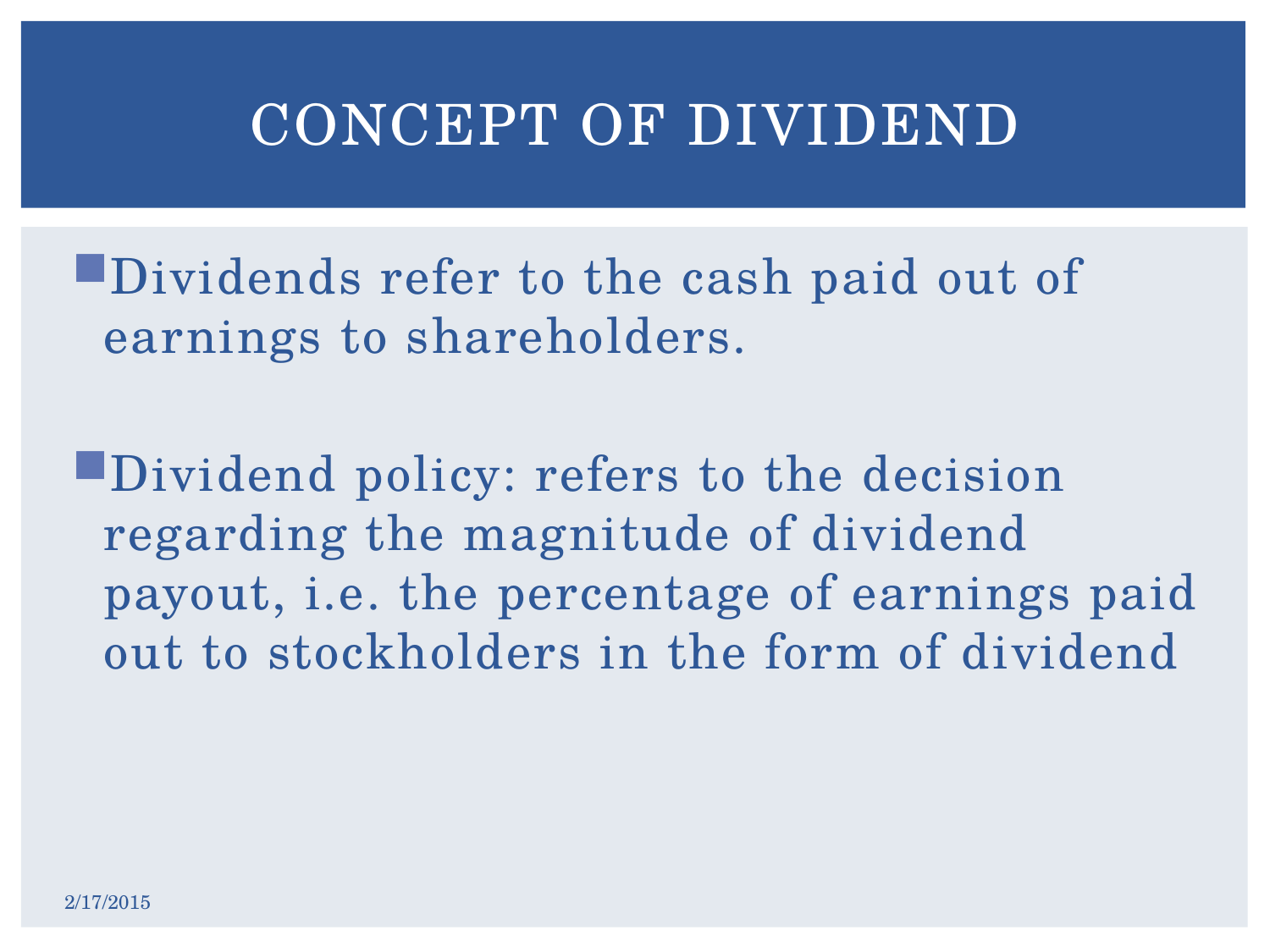

# Concept of dividend
Dividends refer to the cash paid out of earnings to shareholders.

Dividend policy: refers to the decision regarding the magnitude of dividend payout, i.e. the percentage of earnings paid out to stockholders in the form of dividend

2/17/2015